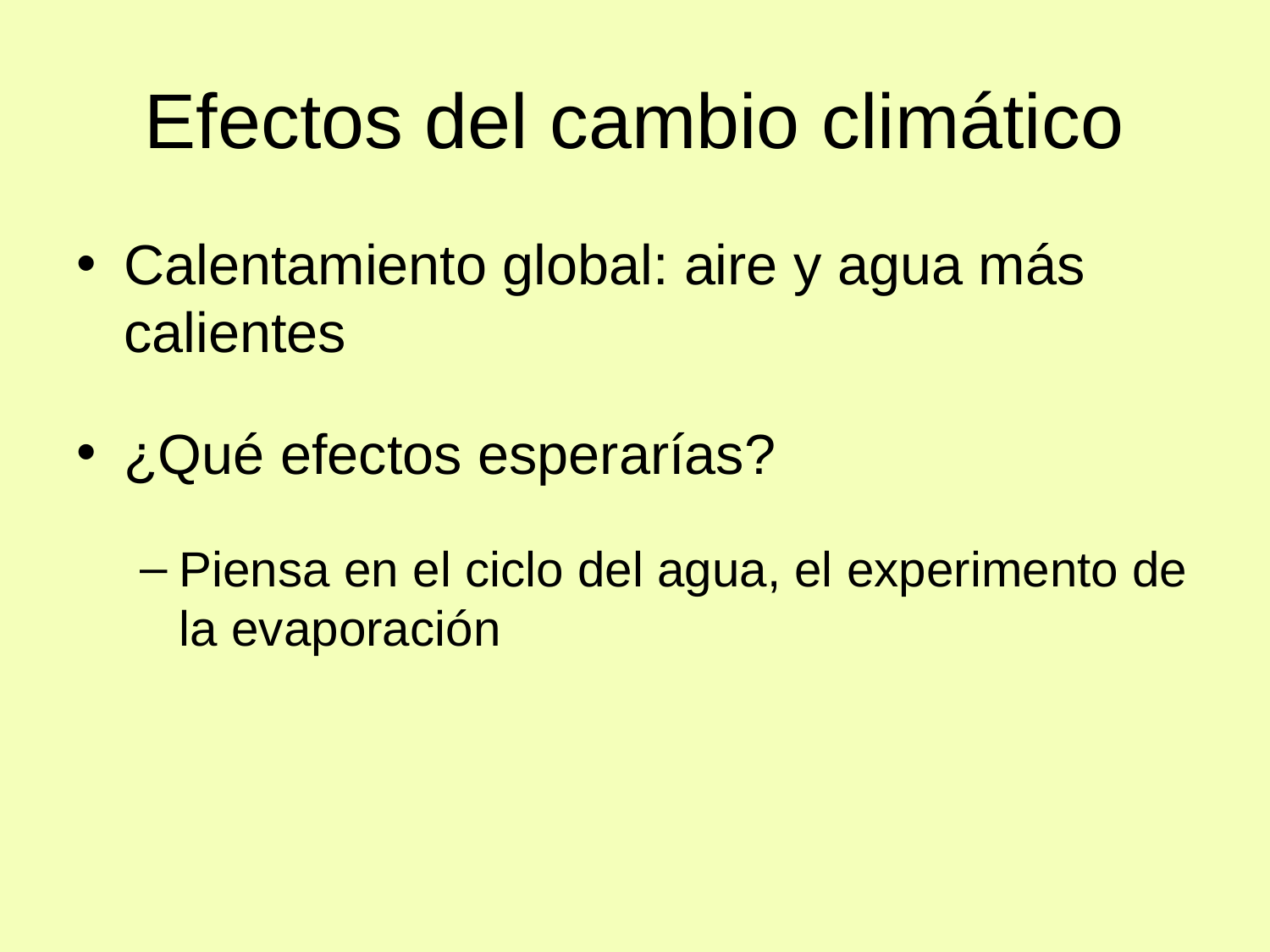

# Efectos del cambio climático
Calentamiento global: aire y agua más calientes
¿Qué efectos esperarías?
Piensa en el ciclo del agua, el experimento de la evaporación